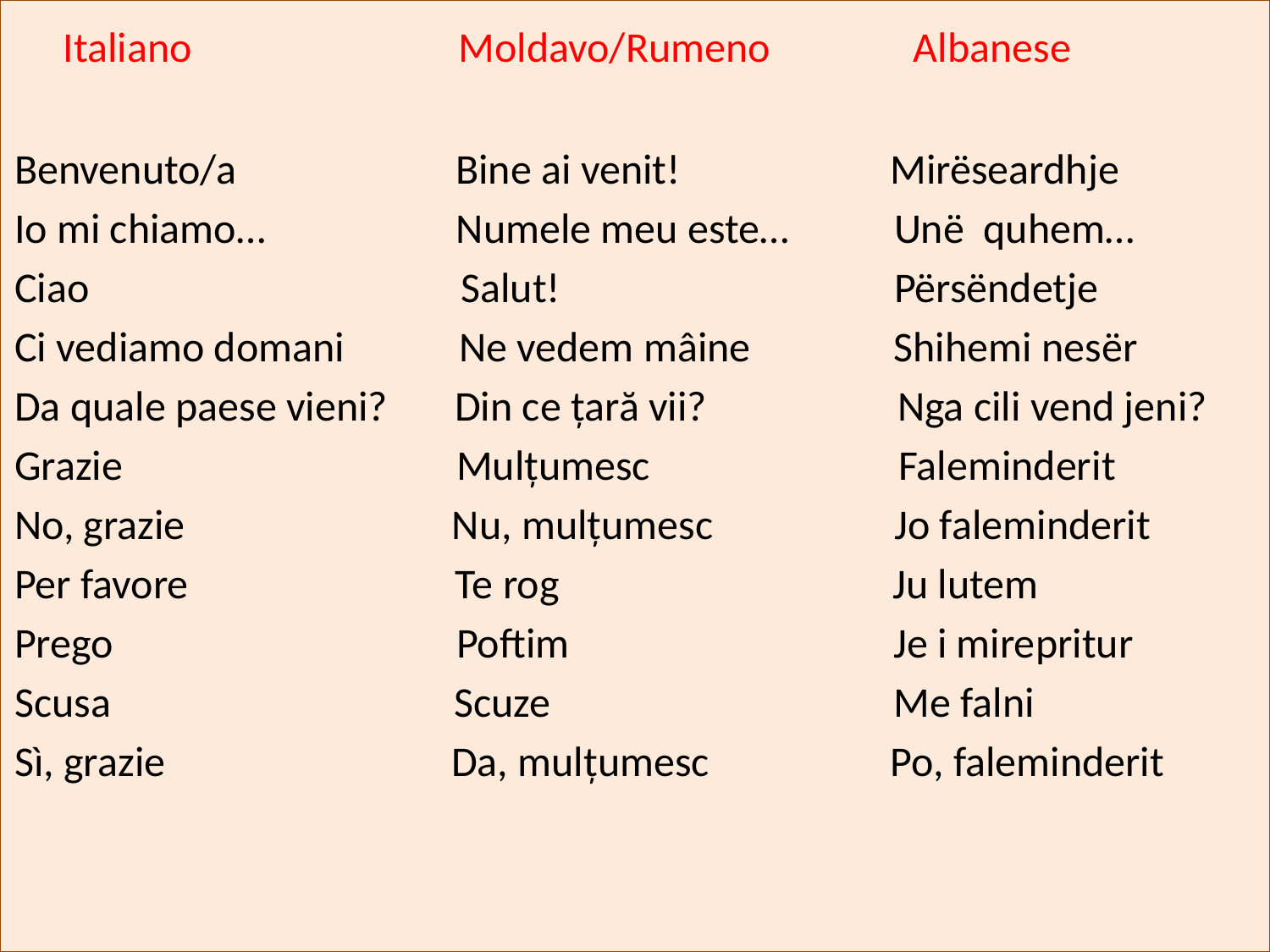

Italiano                            Moldavo/Rumeno               Albanese

Benvenuto/a                       Bine ai venit!                      Mirëseardhje
Io mi chiamo…                    Numele meu este…           Unë  quhem…
Ciao                                       Salut!                                   Përsëndetje
Ci vediamo domani            Ne vedem mâine               Shihemi nesër
Da quale paese vieni?       Din ce țară vii?                    Nga cili vend jeni?
Grazie                                   Mulțumesc                          Faleminderit
No, grazie                            Nu, mulțumesc                   Jo faleminderit
Per favore                            Te rog                                   Ju lutem
Prego                                    Poftim                                  Je i mirepritur
Scusa                                    Scuze                                    Me falni
Sì, grazie                              Da, mulțumesc                   Po, faleminderit